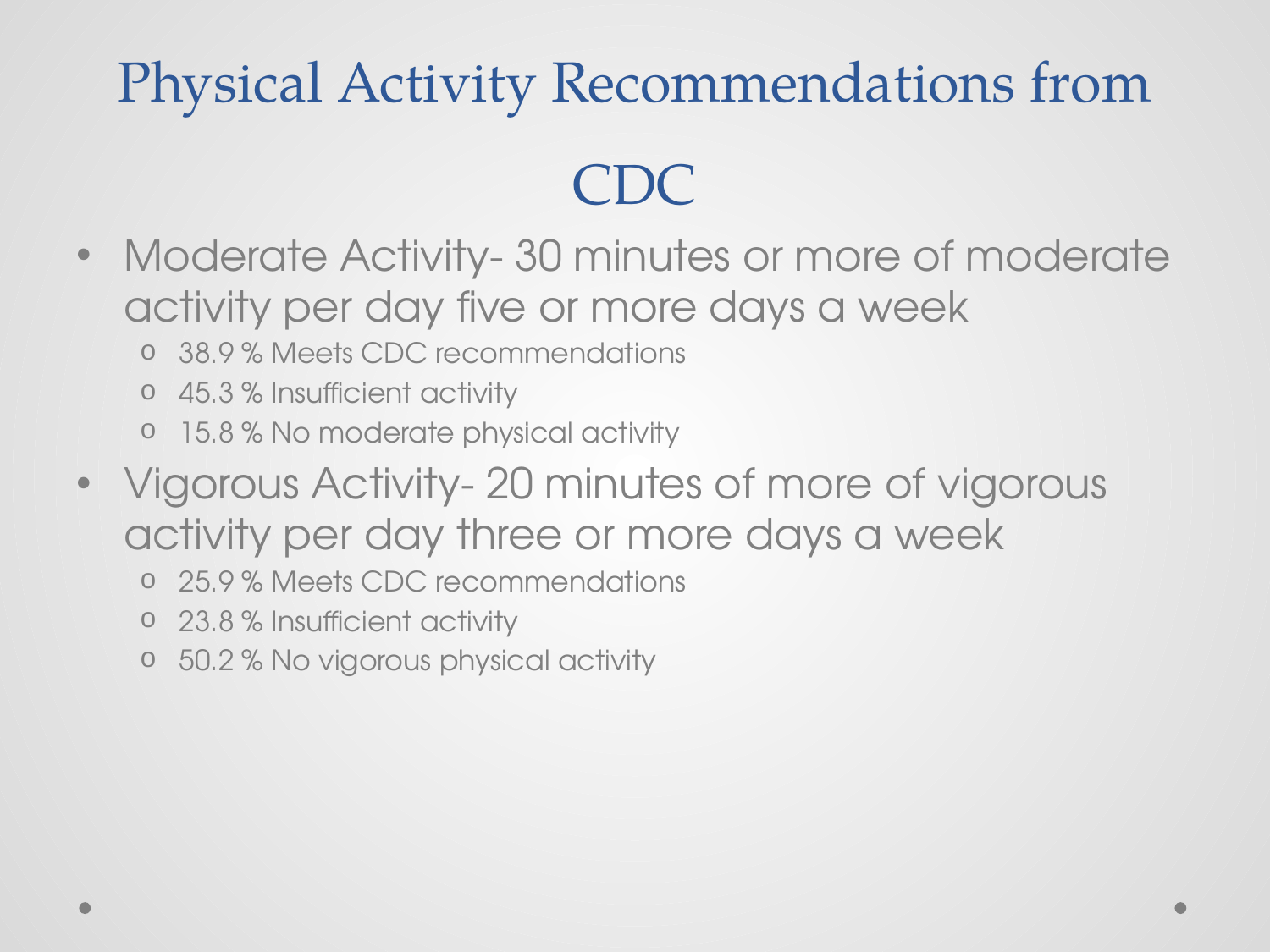

# Physical Activity Recommendations from CDC
Moderate Activity- 30 minutes or more of moderate activity per day five or more days a week
38.9 % Meets CDC recommendations
45.3 % Insufficient activity
15.8 % No moderate physical activity
Vigorous Activity- 20 minutes of more of vigorous activity per day three or more days a week
25.9 % Meets CDC recommendations
23.8 % Insufficient activity
50.2 % No vigorous physical activity